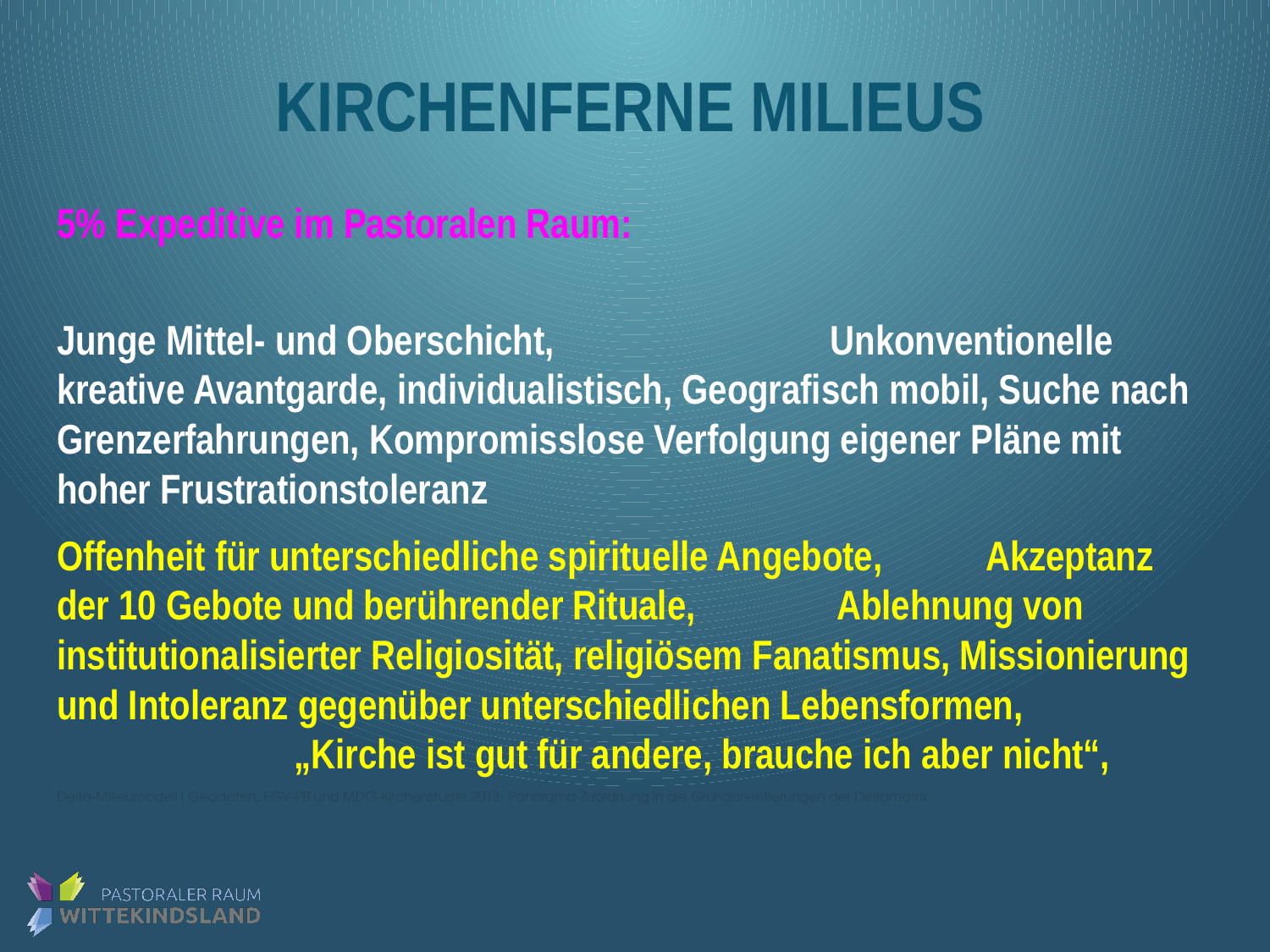

# Kirchenferne Milieus
5% Expeditive im Pastoralen Raum:
Junge Mittel- und Oberschicht,                             Unkonventionelle kreative Avantgarde, individualistisch, Geografisch mobil, Suche nach Grenzerfahrungen, Kompromisslose Verfolgung eigener Pläne mit hoher Frustrationstoleranz
Offenheit für unterschiedliche spirituelle Angebote,           Akzeptanz der 10 Gebote und berührender Rituale,               Ablehnung von institutionalisierter Religiosität, religiösem Fanatismus, Missionierung und Intoleranz gegenüber unterschiedlichen Lebensformen,                                            „Kirche ist gut für andere, brauche ich aber nicht“,
Delta-Milieumodell | Geodaten, EGV-PB und MDG-Kirchenstudie 2013: Panorama-Zuordnung in die Grundorientierungen der Deltamatrix